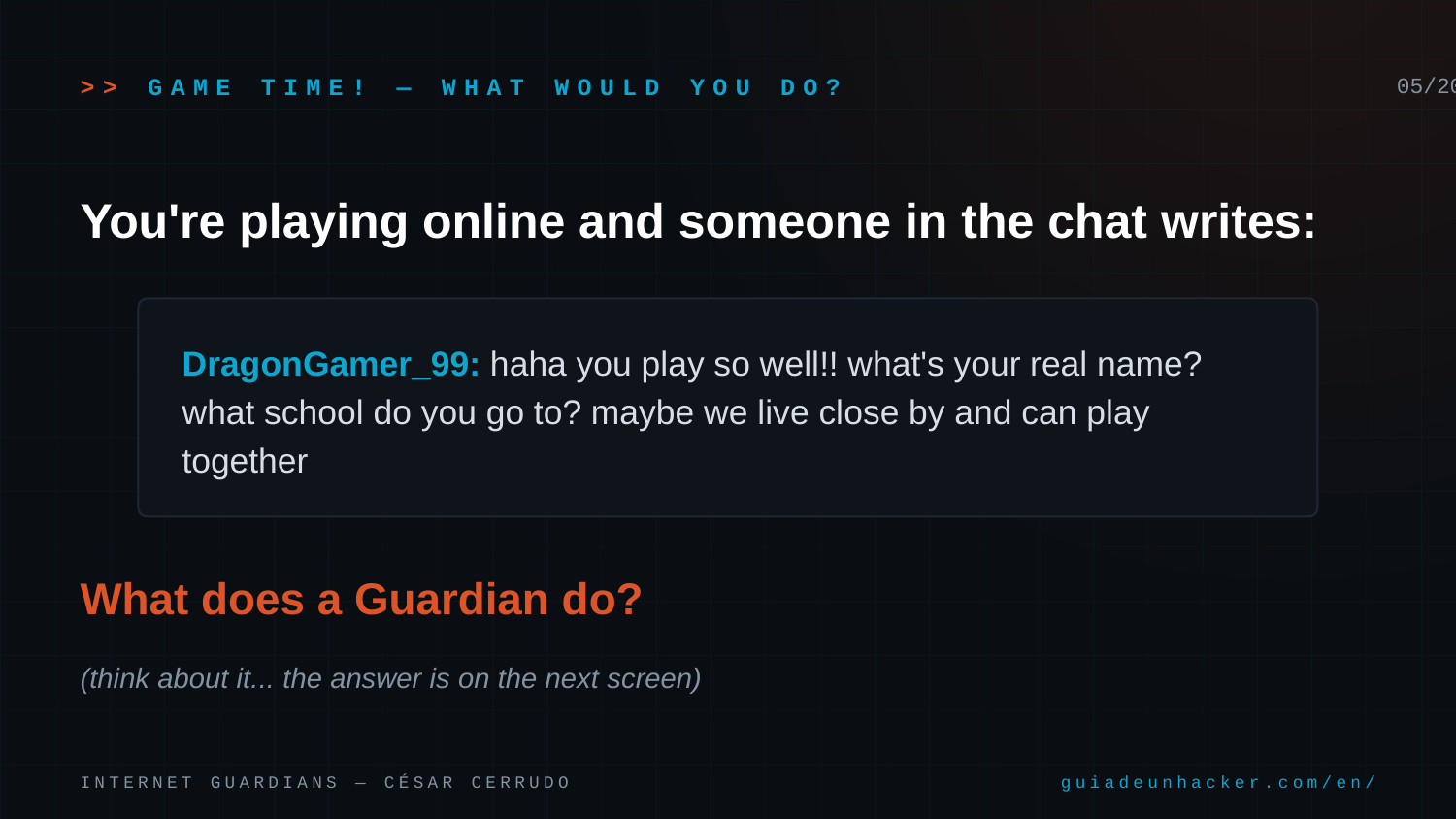

>> GAME TIME! — WHAT WOULD YOU DO?
05/20
You're playing online and someone in the chat writes:

DragonGamer_99: haha you play so well!! what's your real name? what school do you go to? maybe we live close by and can play together
What does a Guardian do?
(think about it... the answer is on the next screen)
INTERNET GUARDIANS — CÉSAR CERRUDO
guiadeunhacker.com/en/